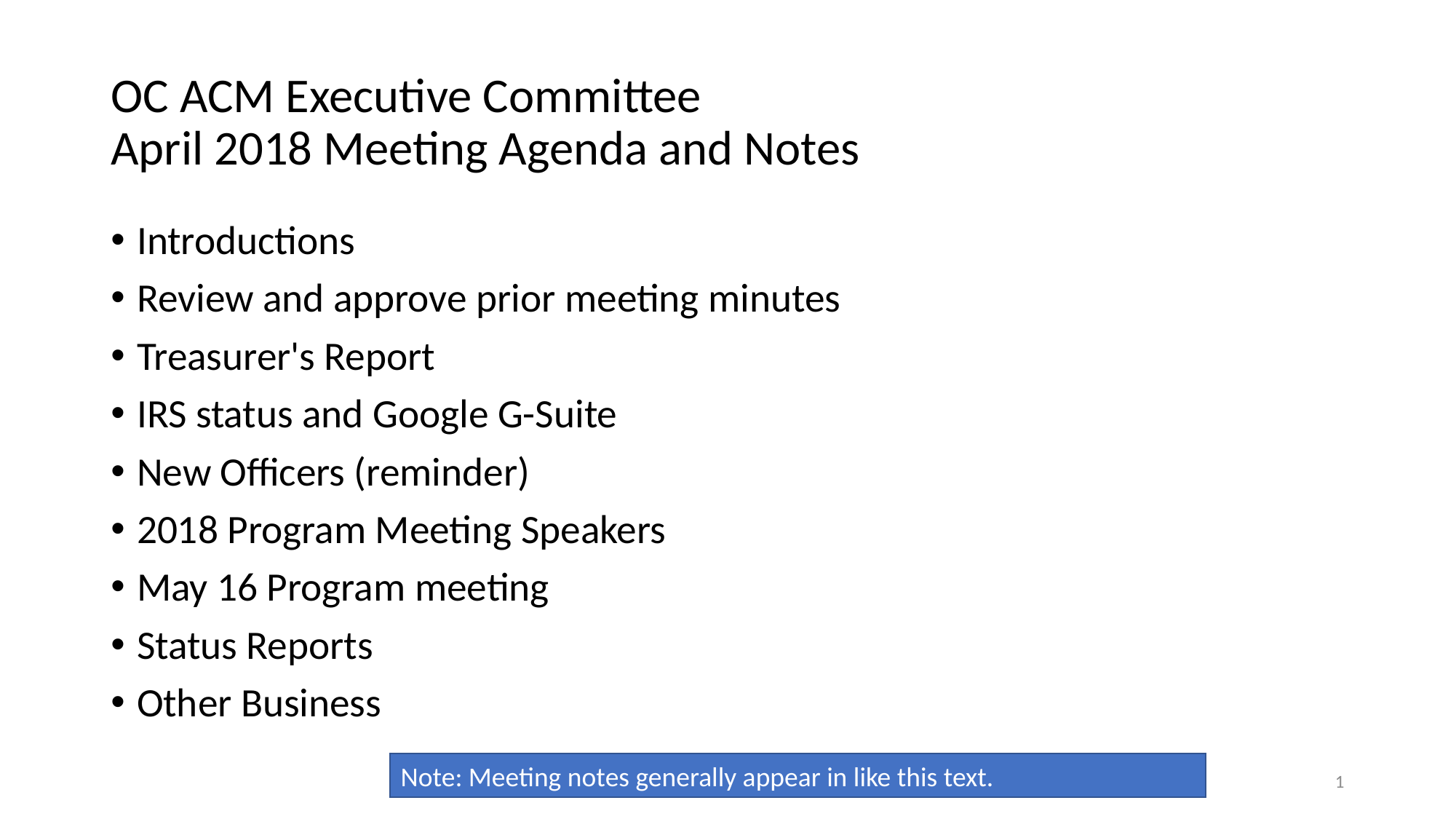

# OC ACM Executive Committee April 2018 Meeting Agenda and Notes
Introductions
Review and approve prior meeting minutes
Treasurer's Report
IRS status and Google G-Suite
New Officers (reminder)
2018 Program Meeting Speakers
May 16 Program meeting
Status Reports
Other Business
Note: Meeting notes generally appear in like this text.
1